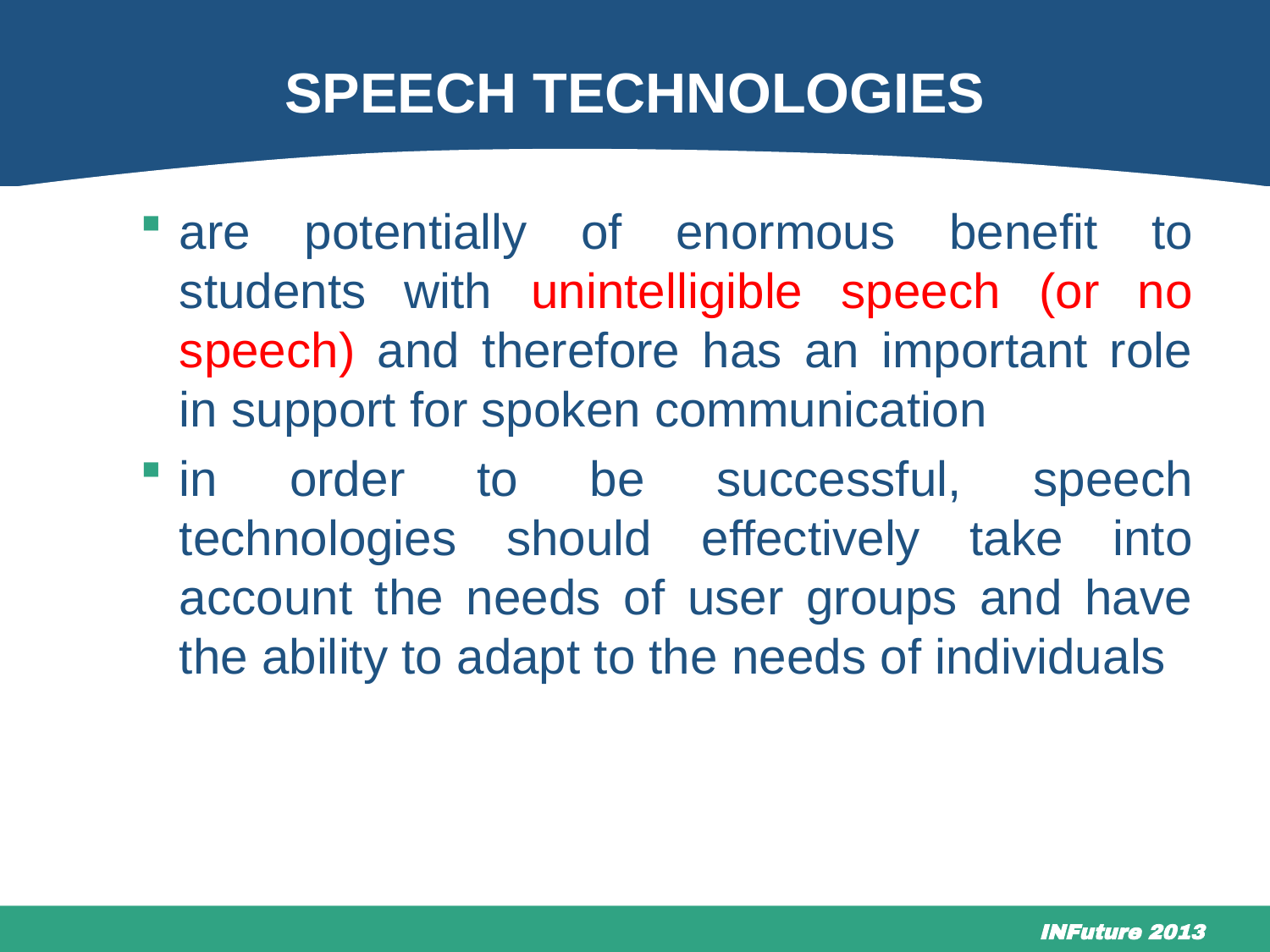

# SPEECH TECHNOLOGIES
are potentially of enormous benefit to students with unintelligible speech (or no speech) and therefore has an important role in support for spoken communication
in order to be successful, speech technologies should effectively take into account the needs of user groups and have the ability to adapt to the needs of individuals